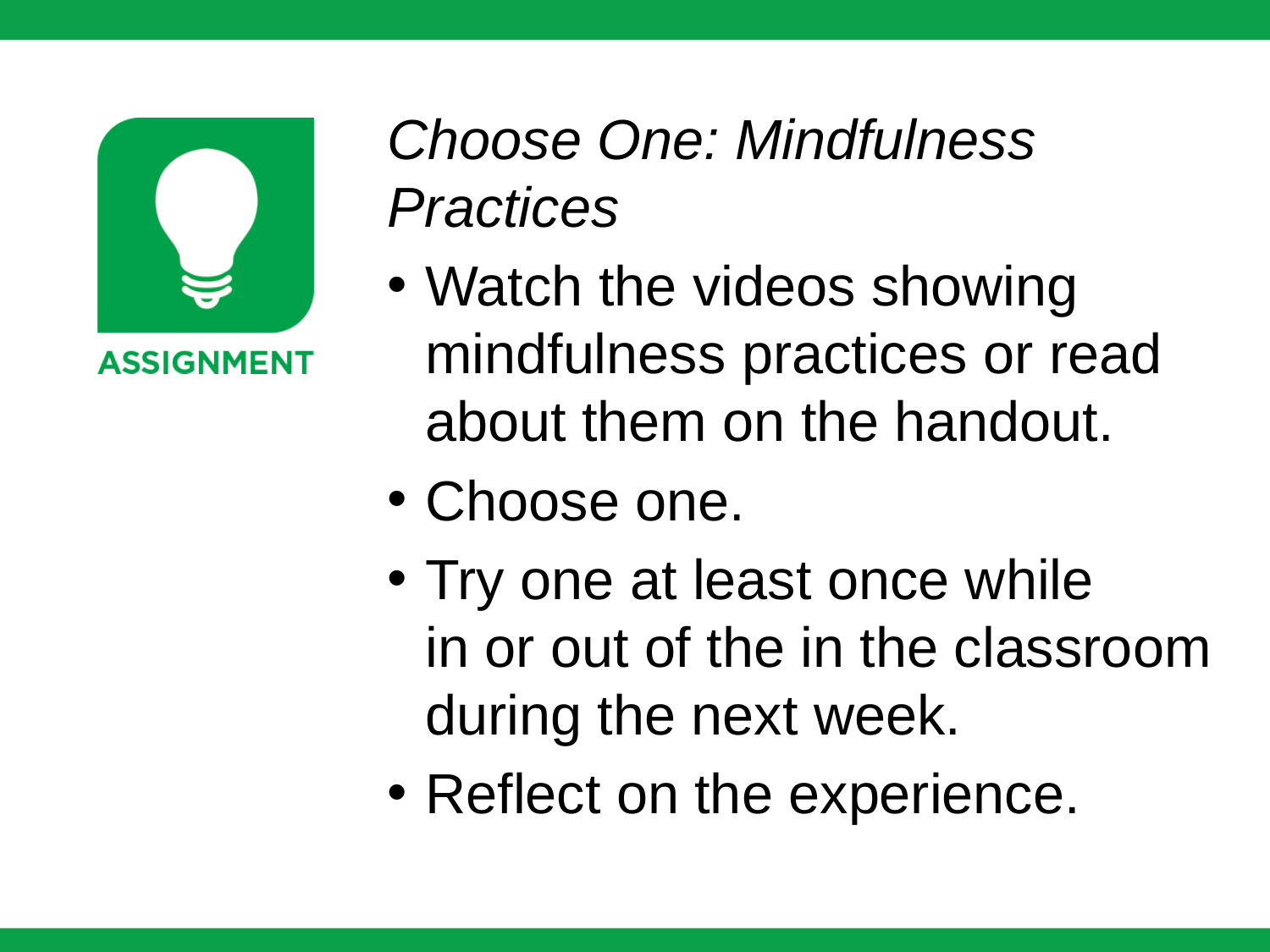

Choose One: Mindfulness Practices
Watch the videos showing mindfulness practices or read about them on the handout.
Choose one.
Try one at least once while
in or out of the in the classroom during the next week.
Reflect on the experience.